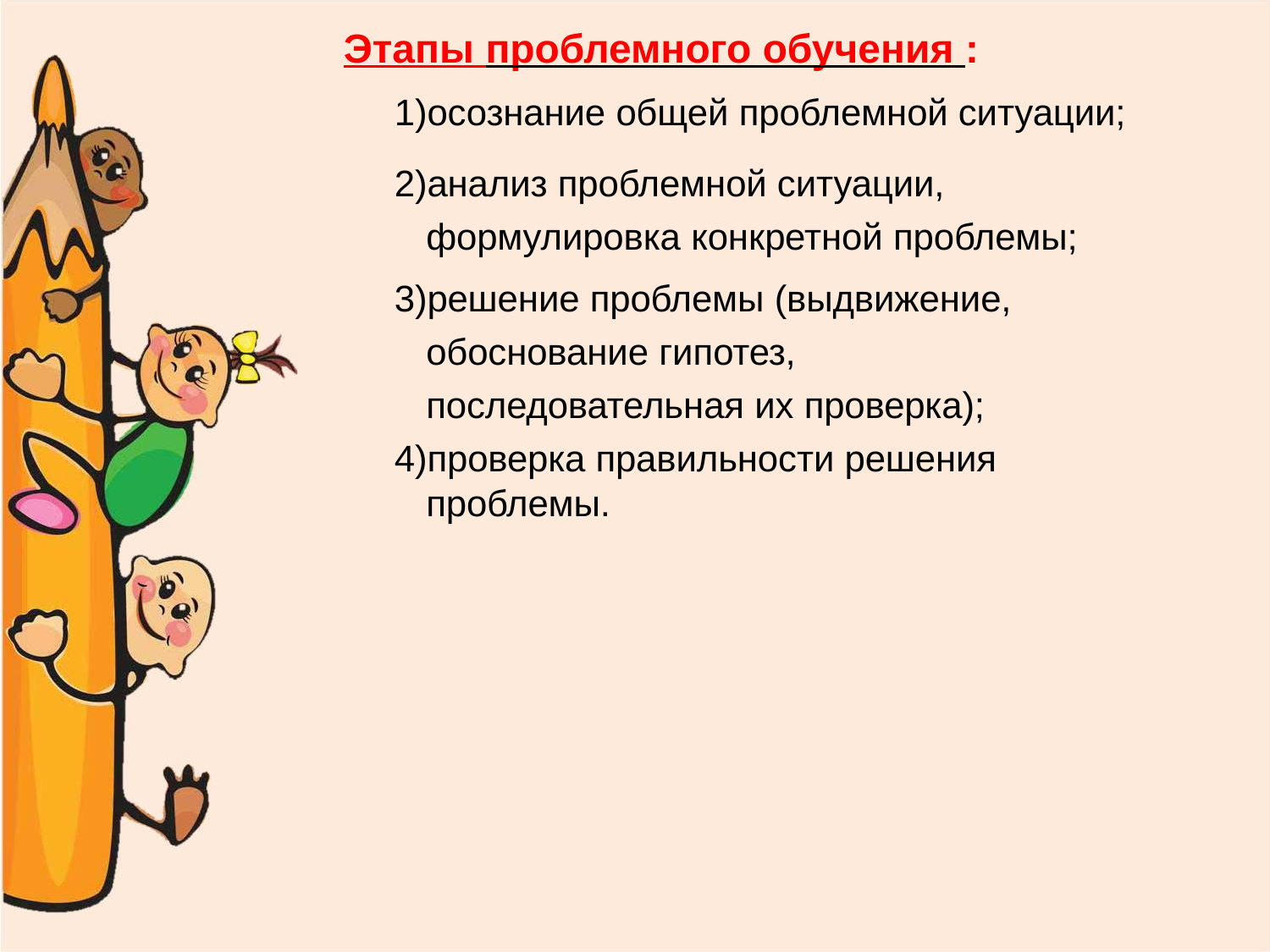

Этапы проблемного обучения :
осознание общей проблемной ситуации;
анализ проблемной ситуации, формулировка конкретной проблемы;
решение проблемы (выдвижение, обоснование гипотез, последовательная их проверка);
проверка правильности решения проблемы.